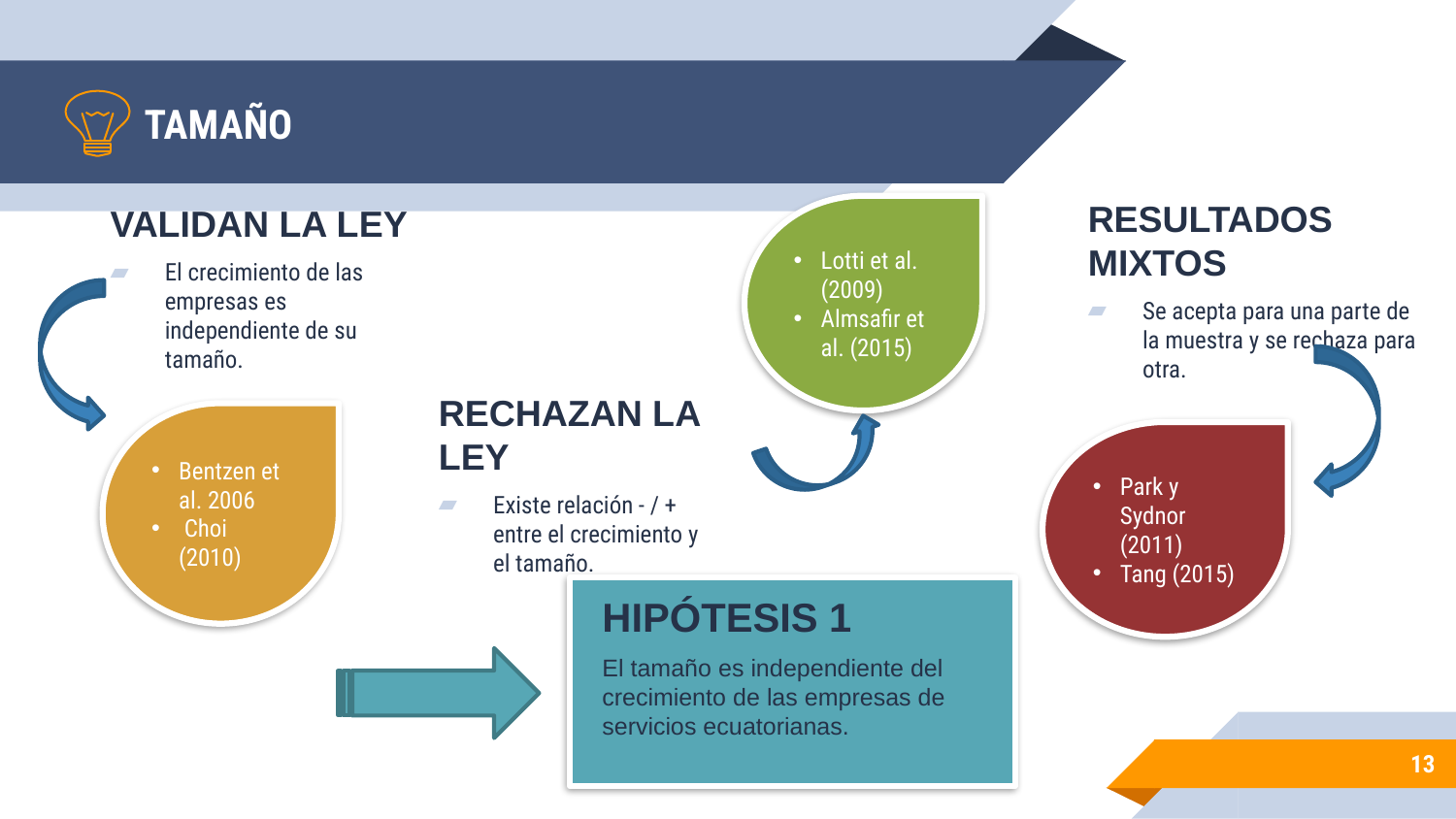

# TAMAÑO

RESULTADOS MIXTOS
Se acepta para una parte de la muestra y se rechaza para otra.
VALIDAN LA LEY
El crecimiento de las empresas es independiente de su tamaño.
Lotti et al. (2009)
Almsafir et al. (2015)

RECHAZAN LA LEY
Existe relación - / + entre el crecimiento y el tamaño.
Bentzen et al. 2006
 Choi (2010)
Park y Sydnor (2011)
Tang (2015)

HIPÓTESIS 1
El tamaño es independiente del crecimiento de las empresas de servicios ecuatorianas.

13